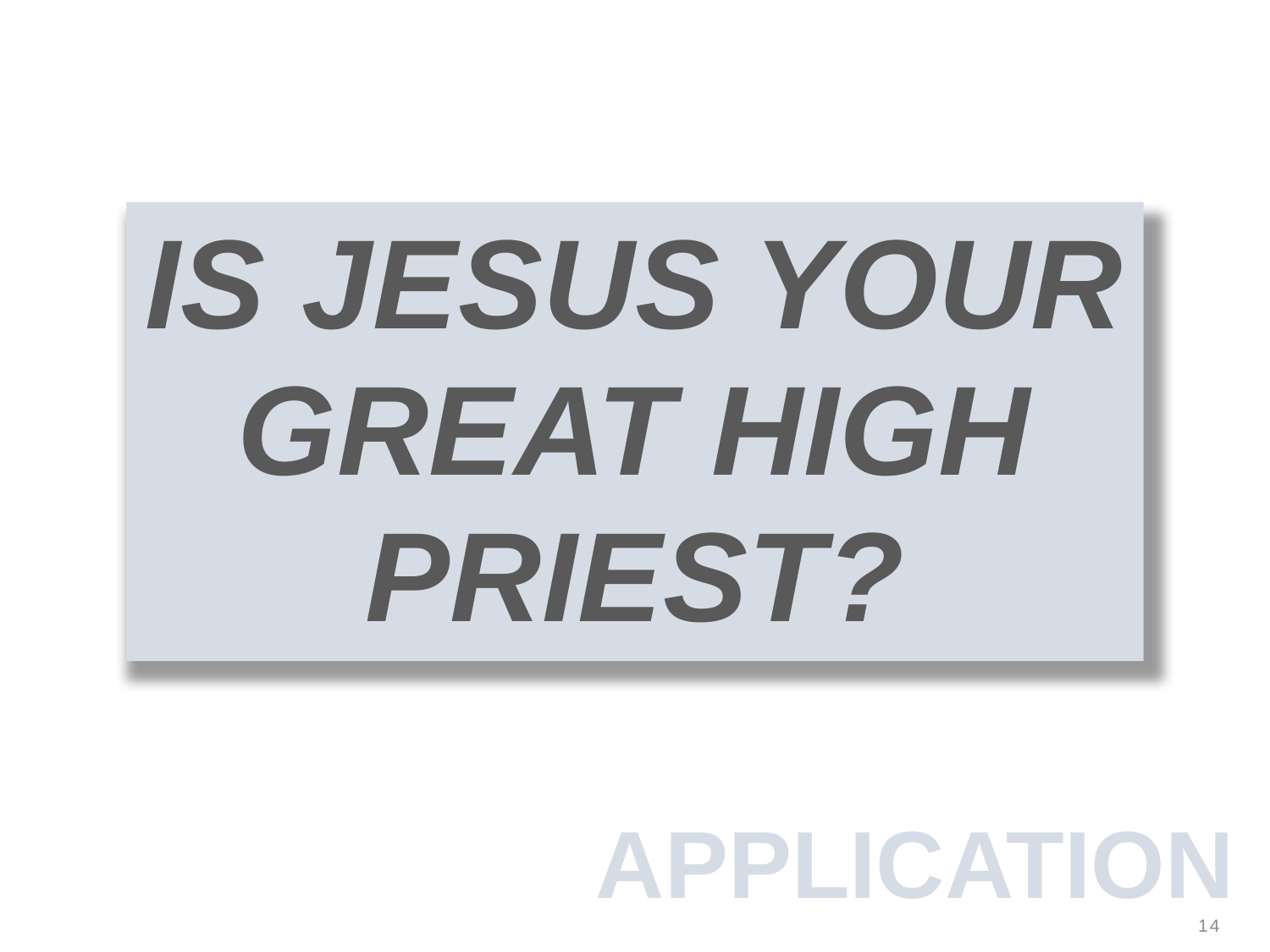

IS JESUS YOUR GREAT HIGH PRIEST?
APPLICATION
14